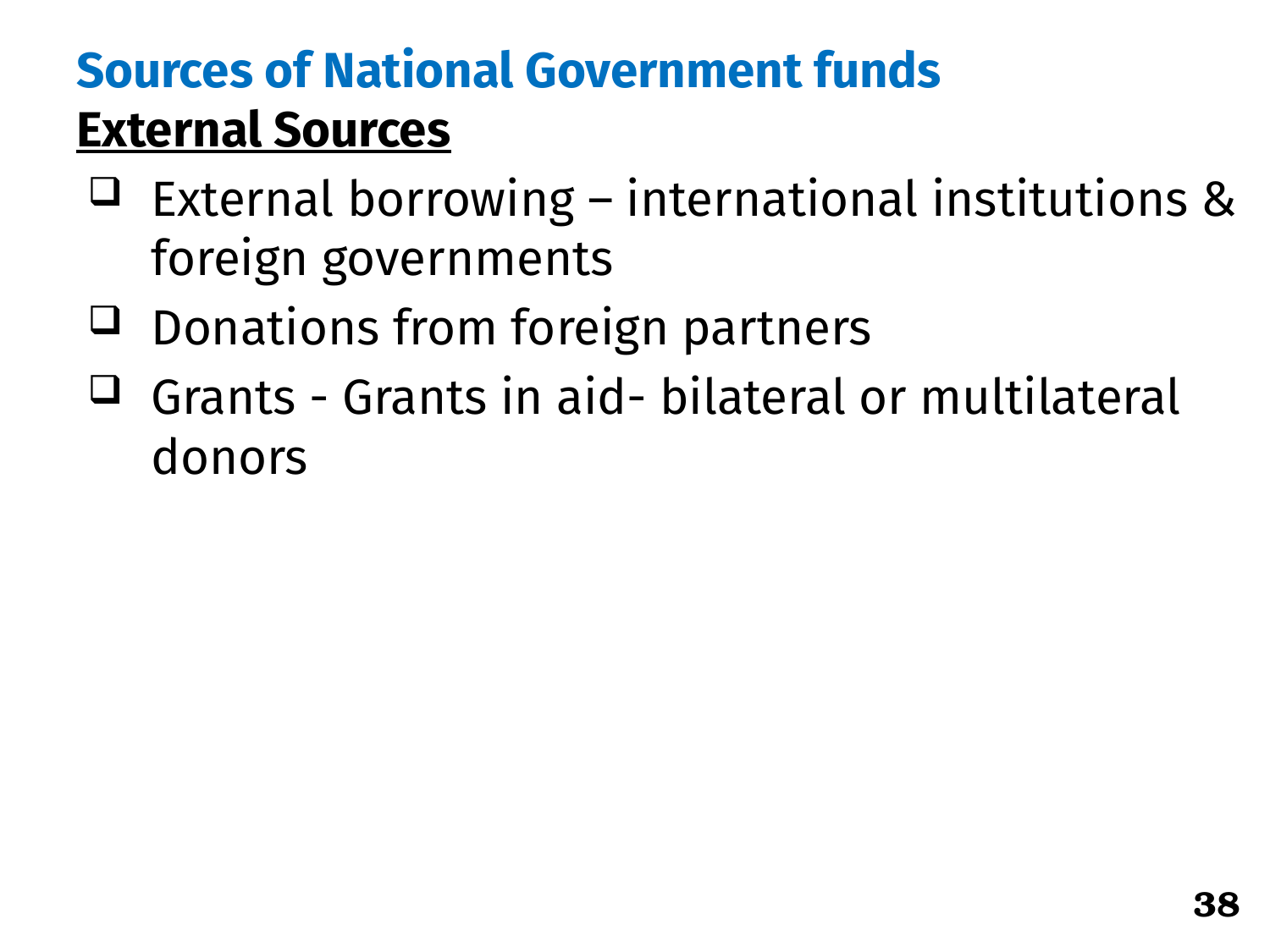

Sources of National Government funds
External Sources
External borrowing – international institutions & foreign governments
Donations from foreign partners
Grants - Grants in aid- bilateral or multilateral donors

38